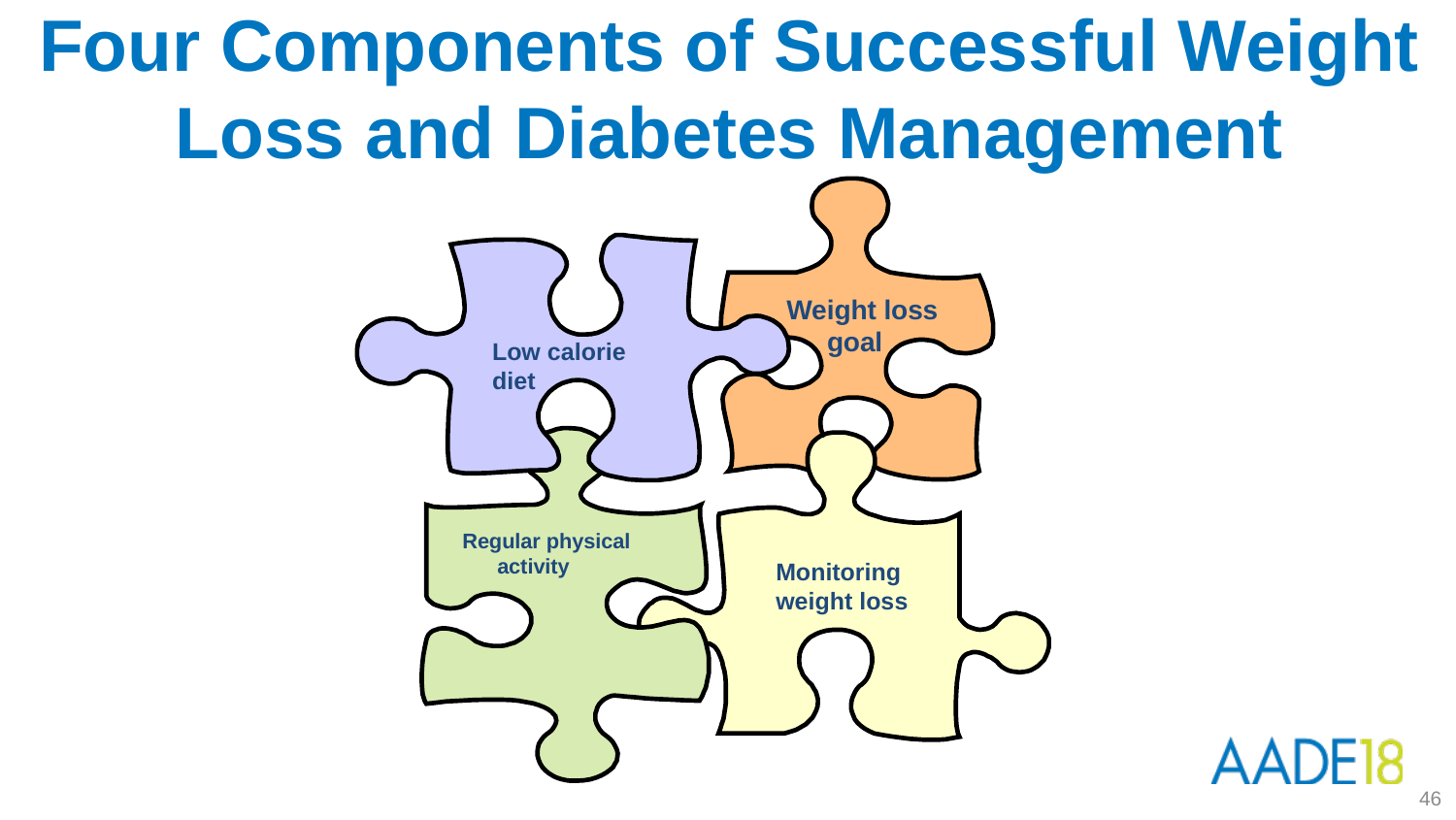

Four Components of Successful Weight Loss and Diabetes Management
  Weight loss goal

Low calorie diet
Regular physical
      activity

   Monitoring
   weight loss
46